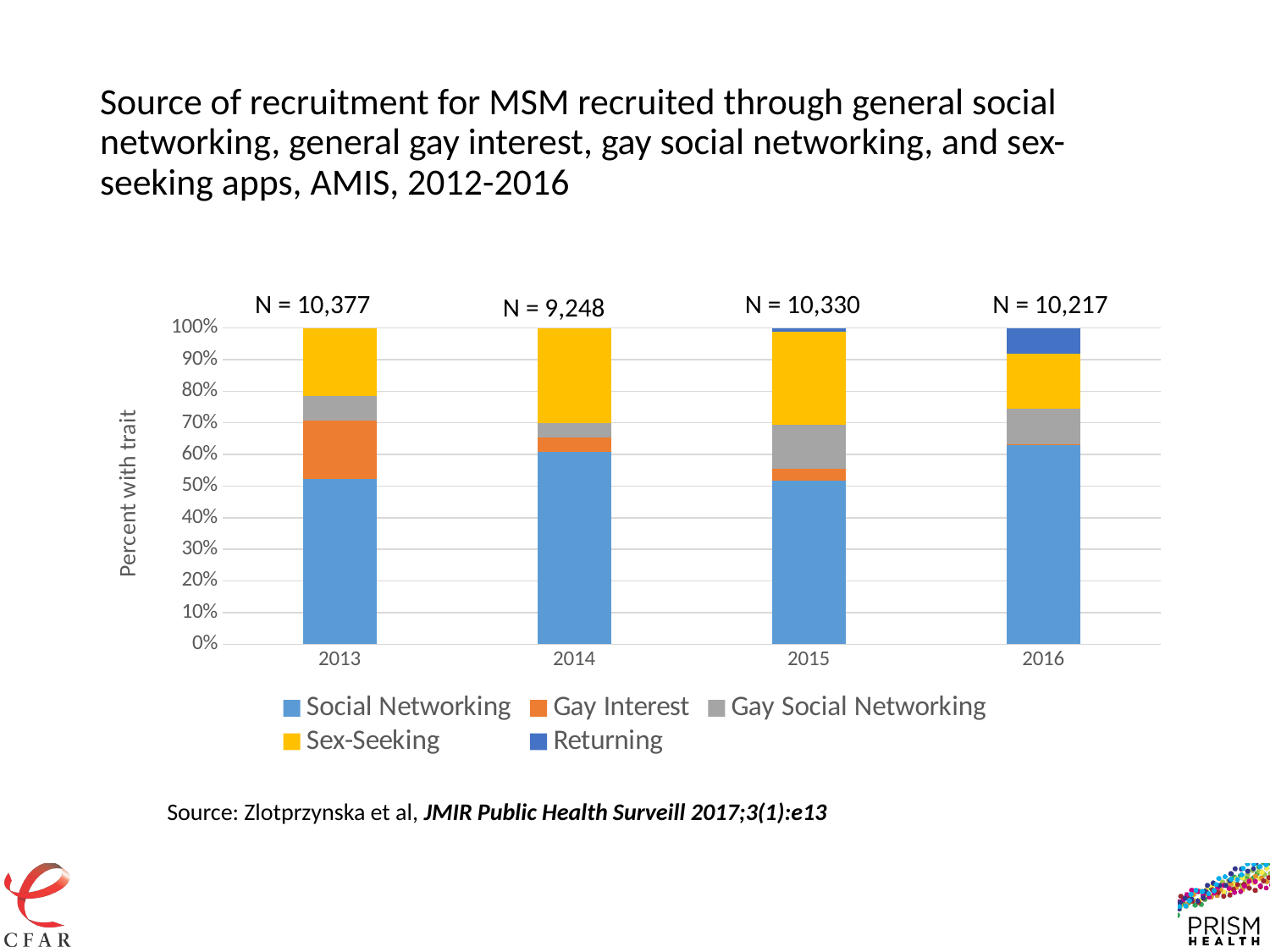

# Source of recruitment for MSM recruited through general social networking, general gay interest, gay social networking, and sex-seeking apps, AMIS, 2012-2016
N = 10,377
N = 10,330
N = 10,217
N = 9,248

### Chart

| Category | Social Networking | Gay Interest | Gay Social Networking | Sex-Seeking | Returning |
|---|---|---|---|---|---|
| 2013 | 5536.0 | 1958.0 | 802.0 | 2281.0 | None |
| 2014 | 5087.0 | 369.0 | 377.0 | 2515.0 | None |
| 2015 | 5425.0 | 381.0 | 1456.0 | 3104.0 | 115.0 |
| 2016 | 6443.0 | 13.0 | 1165.0 | 1756.0 | 845.0 |
Source: Zlotprzynska et al, JMIR Public Health Surveill 2017;3(1):e13